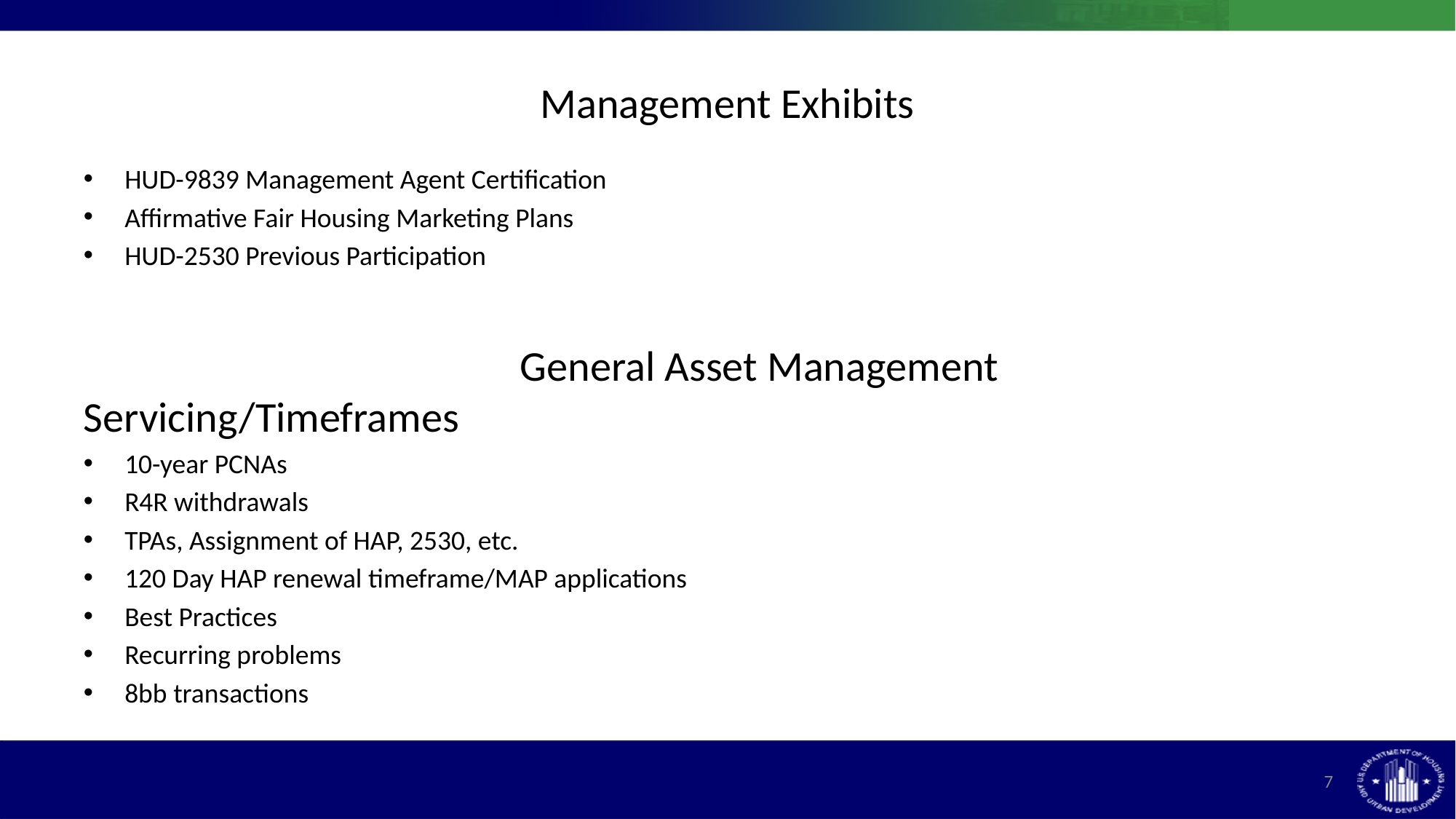

# Management Exhibits
HUD-9839 Management Agent Certification
Affirmative Fair Housing Marketing Plans
HUD-2530 Previous Participation

				General Asset Management Servicing/Timeframes
10-year PCNAs
R4R withdrawals
TPAs, Assignment of HAP, 2530, etc.
120 Day HAP renewal timeframe/MAP applications
Best Practices
Recurring problems
8bb transactions

7